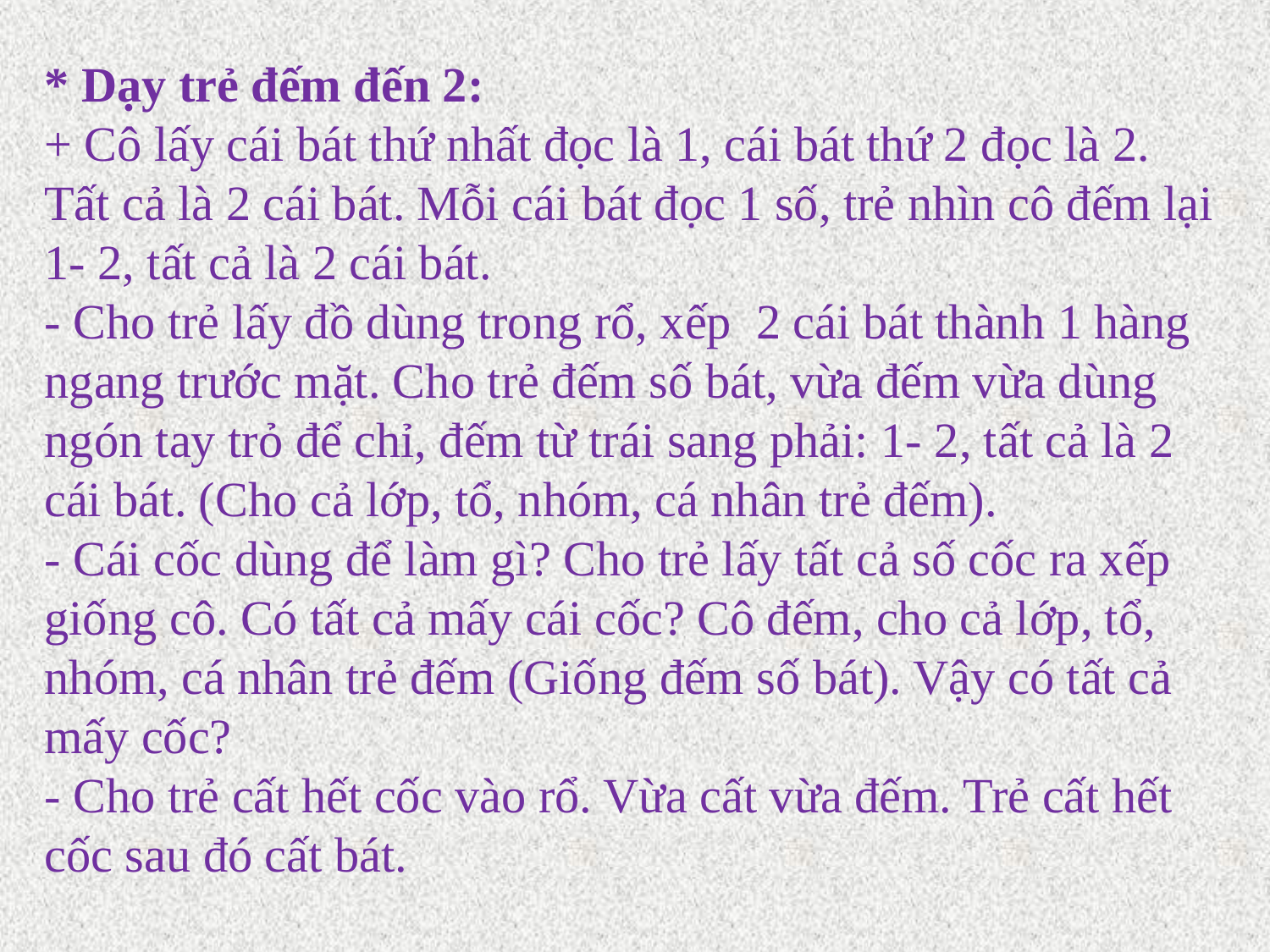

* Dạy trẻ đếm đến 2:
+ Cô lấy cái bát thứ nhất đọc là 1, cái bát thứ 2 đọc là 2.  Tất cả là 2 cái bát. Mỗi cái bát đọc 1 số, trẻ nhìn cô đếm lại 1- 2, tất cả là 2 cái bát.
- Cho trẻ lấy đồ dùng trong rổ, xếp  2 cái bát thành 1 hàng ngang trước mặt. Cho trẻ đếm số bát, vừa đếm vừa dùng ngón tay trỏ để chỉ, đếm từ trái sang phải: 1- 2, tất cả là 2 cái bát. (Cho cả lớp, tổ, nhóm, cá nhân trẻ đếm).
- Cái cốc dùng để làm gì? Cho trẻ lấy tất cả số cốc ra xếp giống cô. Có tất cả mấy cái cốc? Cô đếm, cho cả lớp, tổ, nhóm, cá nhân trẻ đếm (Giống đếm số bát). Vậy có tất cả mấy cốc?
- Cho trẻ cất hết cốc vào rổ. Vừa cất vừa đếm. Trẻ cất hết cốc sau đó cất bát.